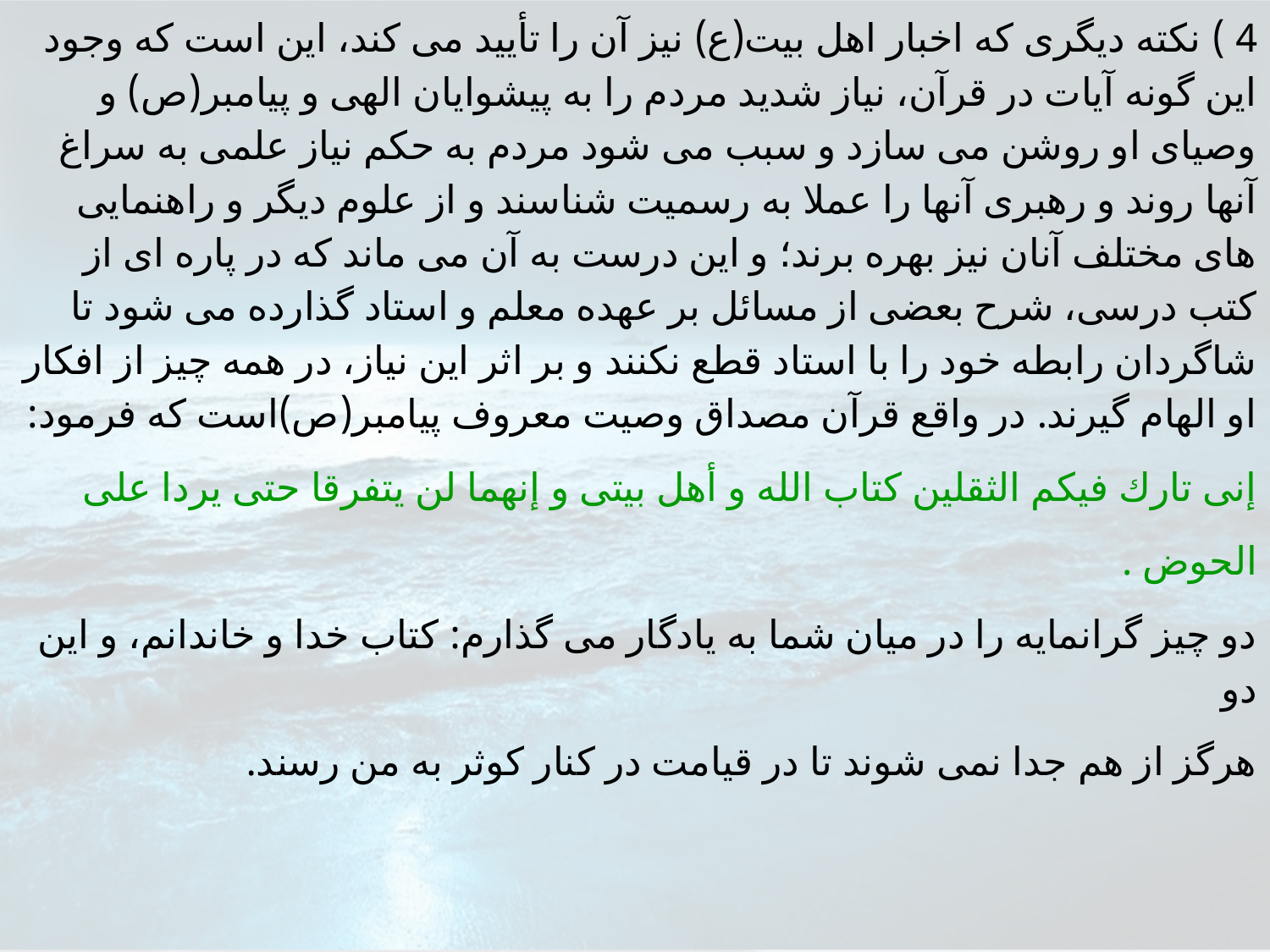

4 ) نكته ديگرى كه اخبار اهل بيت(ع) نيز آن را تأييد مى كند، اين است كه وجود اين گونه آيات در قرآن، نياز شديد مردم را به پيشوايان الهى و پيامبر(ص) و وصياى او روشن مى سازد و سبب مى شود مردم به حكم نياز علمى به سراغ آنها روند و رهبرى آنها را عملا به رسميت شناسند و از علوم ديگر و راهنمايى هاى مختلف آنان نيز بهره برند؛ و اين درست به آن مى ماند كه در پاره اى از كتب درسى، شرح بعضى از مسائل بر عهده معلم و استاد گذارده مى شود تا شاگردان رابطه خود را با استاد قطع نكنند و بر اثر اين نياز، در همه چيز از افكار او الهام گيرند. در واقع قرآن مصداق وصيت معروف پيامبر(ص)است كه فرمود:
إنى تارك فيكم الثقلين كتاب الله و أهل بيتى و إنهما لن يتفرقا حتى يردا على
الحوض .
دو چيز گرانمايه را در ميان شما به يادگار مى گذارم: كتاب خدا و خاندانم، و اين دو
هرگز از هم جدا نمى شوند تا در قيامت در كنار كوثر به من رسند.